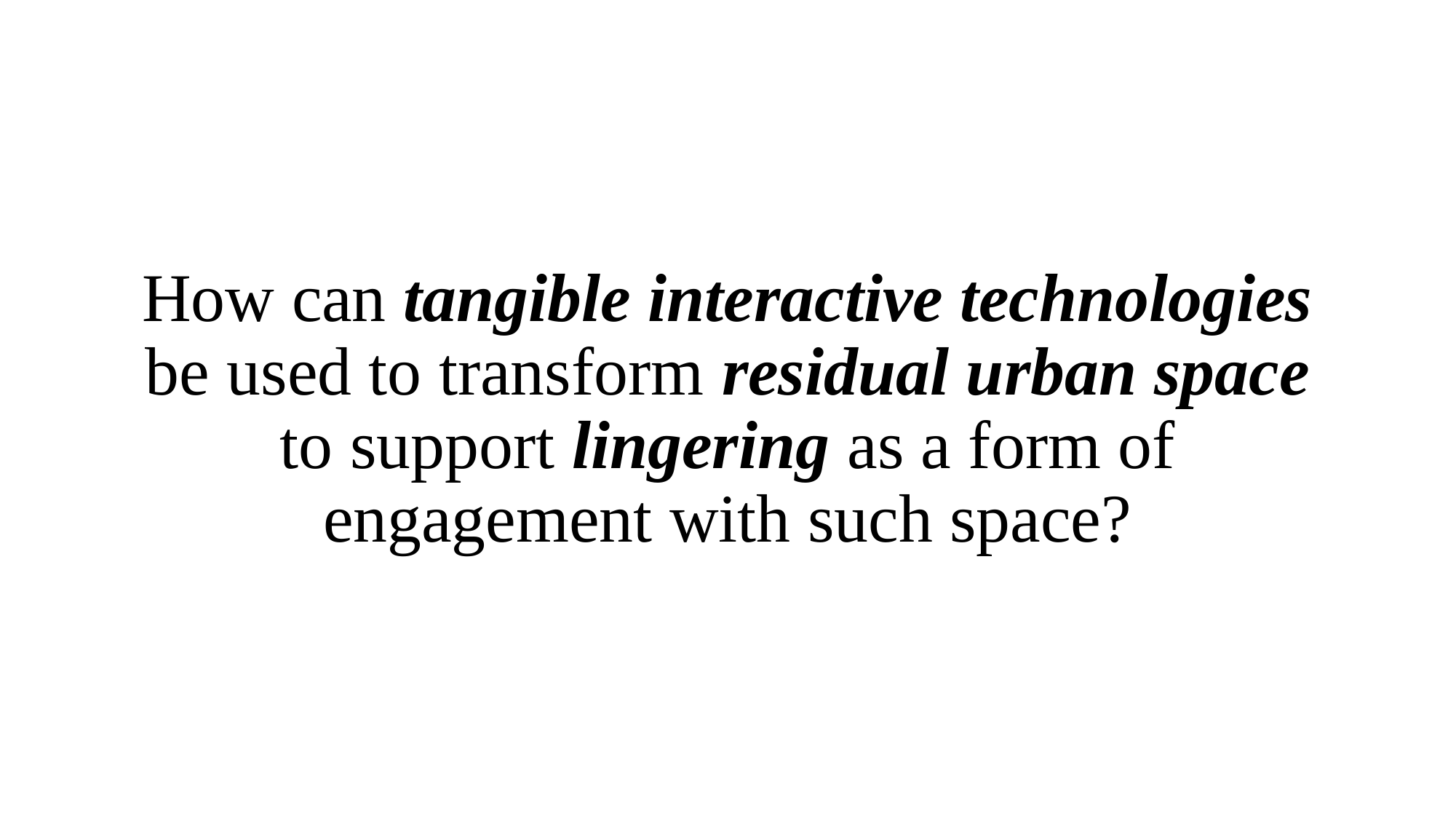

# How can tangible interactive technologies be used to transform residual urban space to support lingering as a form of engagement with such space?